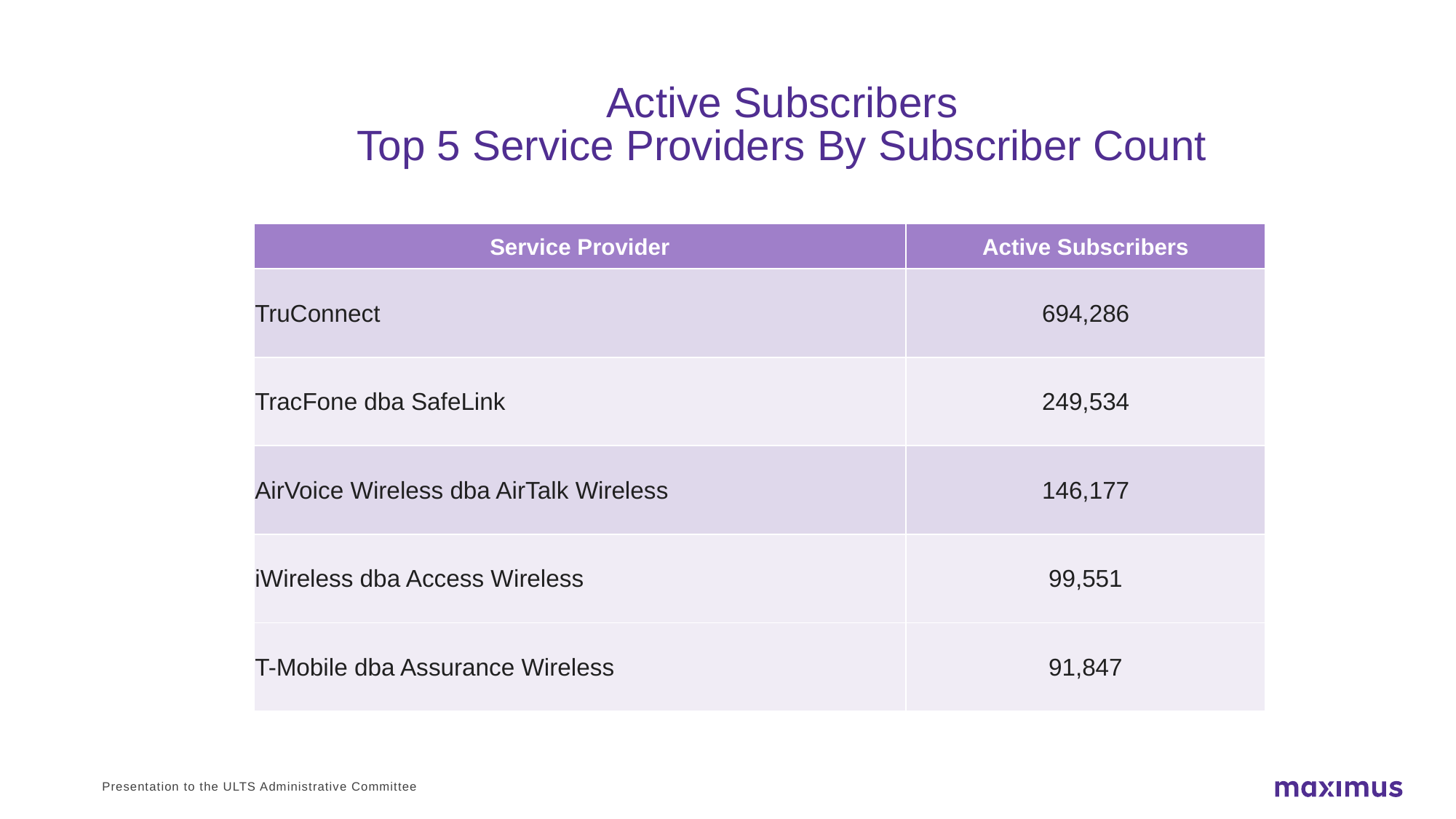

# Active Subscribers Top 5 Service Providers By Subscriber Count
| Service Provider | Active Subscribers |
| --- | --- |
| TruConnect | 694,286 |
| TracFone dba SafeLink | 249,534 |
| AirVoice Wireless dba AirTalk Wireless | 146,177 |
| iWireless dba Access Wireless | 99,551 |
| T-Mobile dba Assurance Wireless | 91,847 |